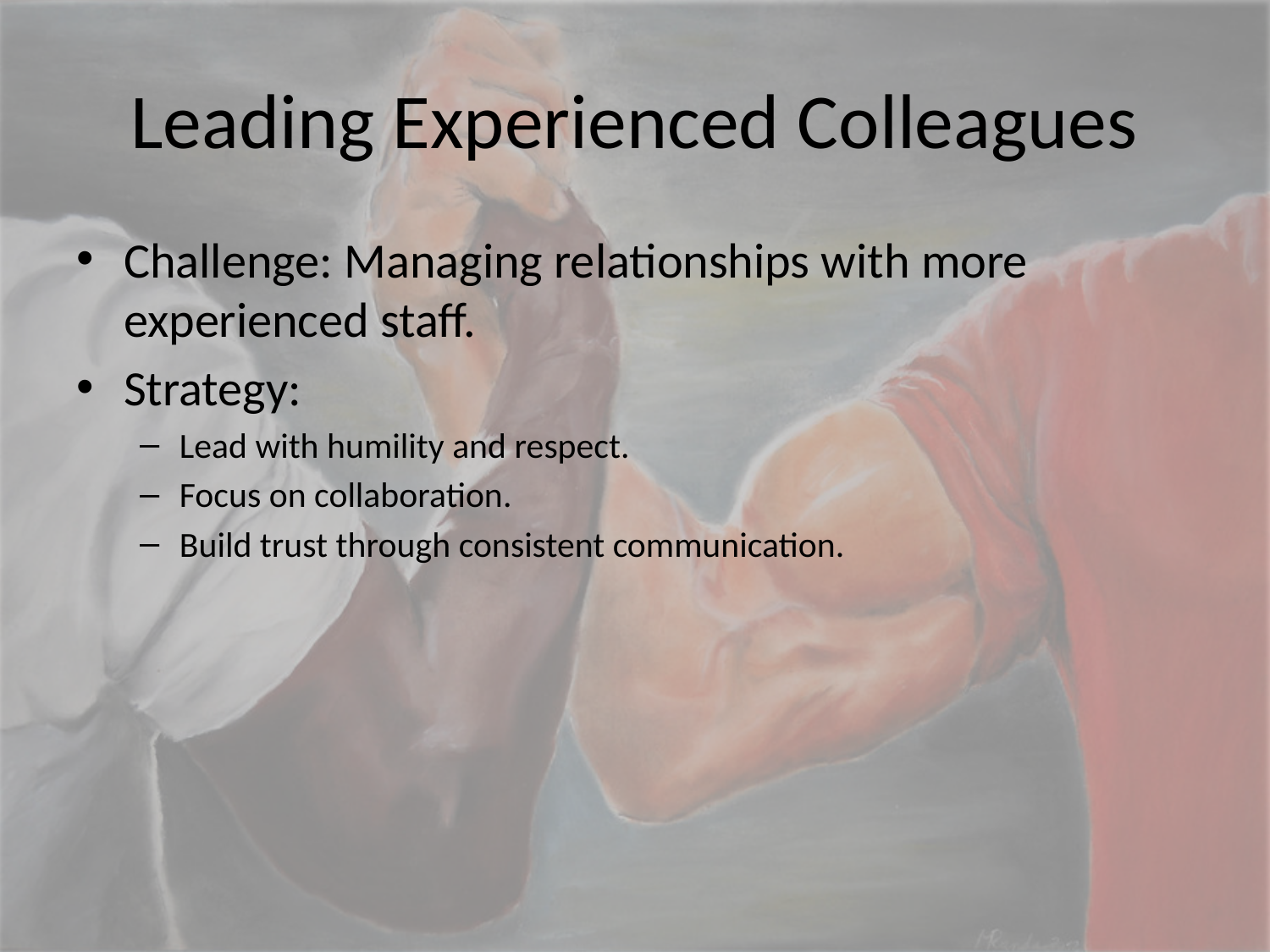

# Leading Experienced Colleagues
Challenge: Managing relationships with more experienced staff.
Strategy:
Lead with humility and respect.
Focus on collaboration.
Build trust through consistent communication.